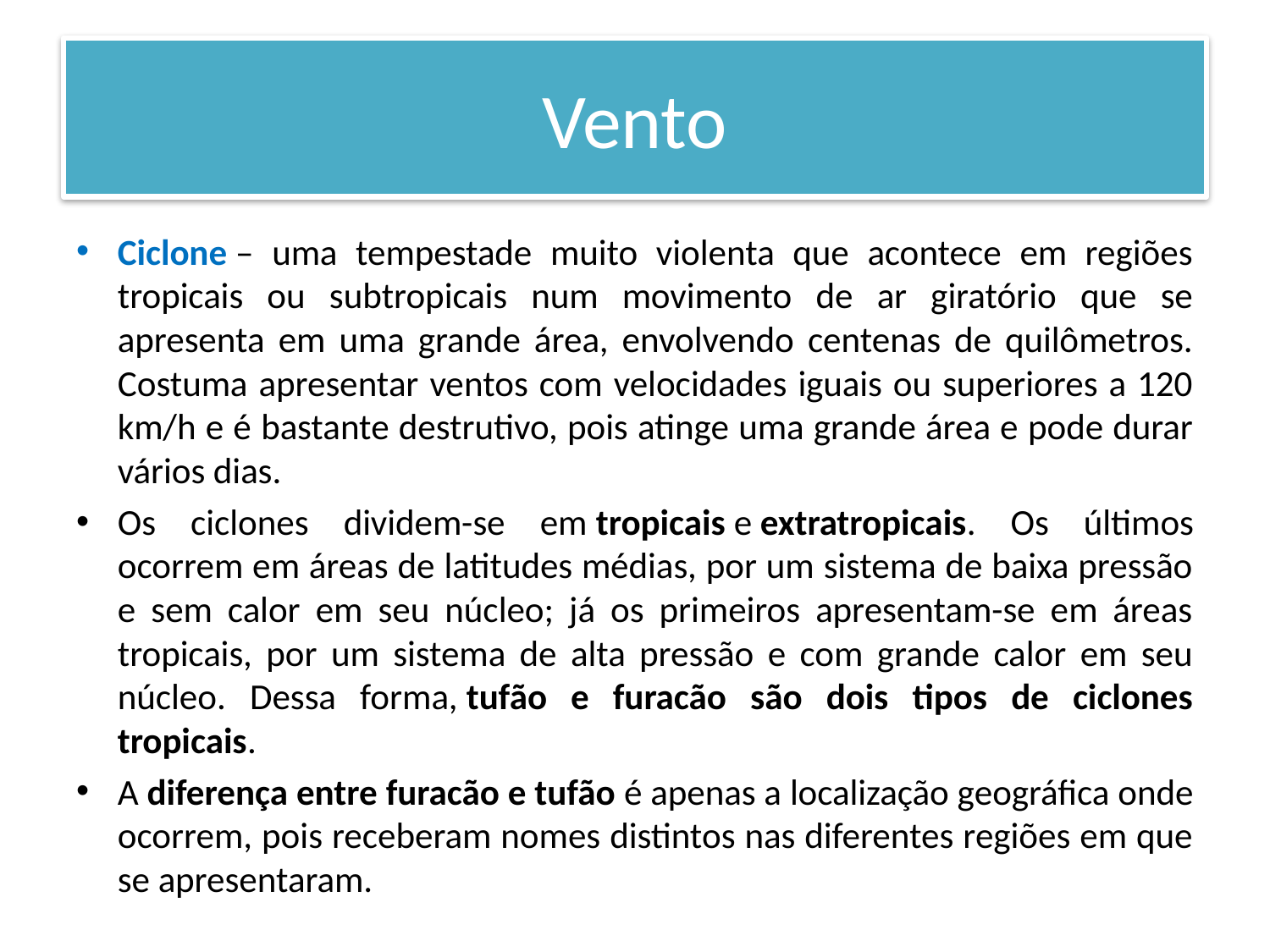

# Vento
Ciclone – uma tempestade muito violenta que acontece em regiões tropicais ou subtropicais num movimento de ar giratório que se apresenta em uma grande área, envolvendo centenas de quilômetros. Costuma apresentar ventos com velocidades iguais ou superiores a 120 km/h e é bastante destrutivo, pois atinge uma grande área e pode durar vários dias.
Os ciclones dividem-se em tropicais e extratropicais. Os últimos ocorrem em áreas de latitudes médias, por um sistema de baixa pressão e sem calor em seu núcleo; já os primeiros apresentam-se em áreas tropicais, por um sistema de alta pressão e com grande calor em seu núcleo. Dessa forma, tufão e furacão são dois tipos de ciclones tropicais.
A diferença entre furacão e tufão é apenas a localização geográfica onde ocorrem, pois receberam nomes distintos nas diferentes regiões em que se apresentaram.